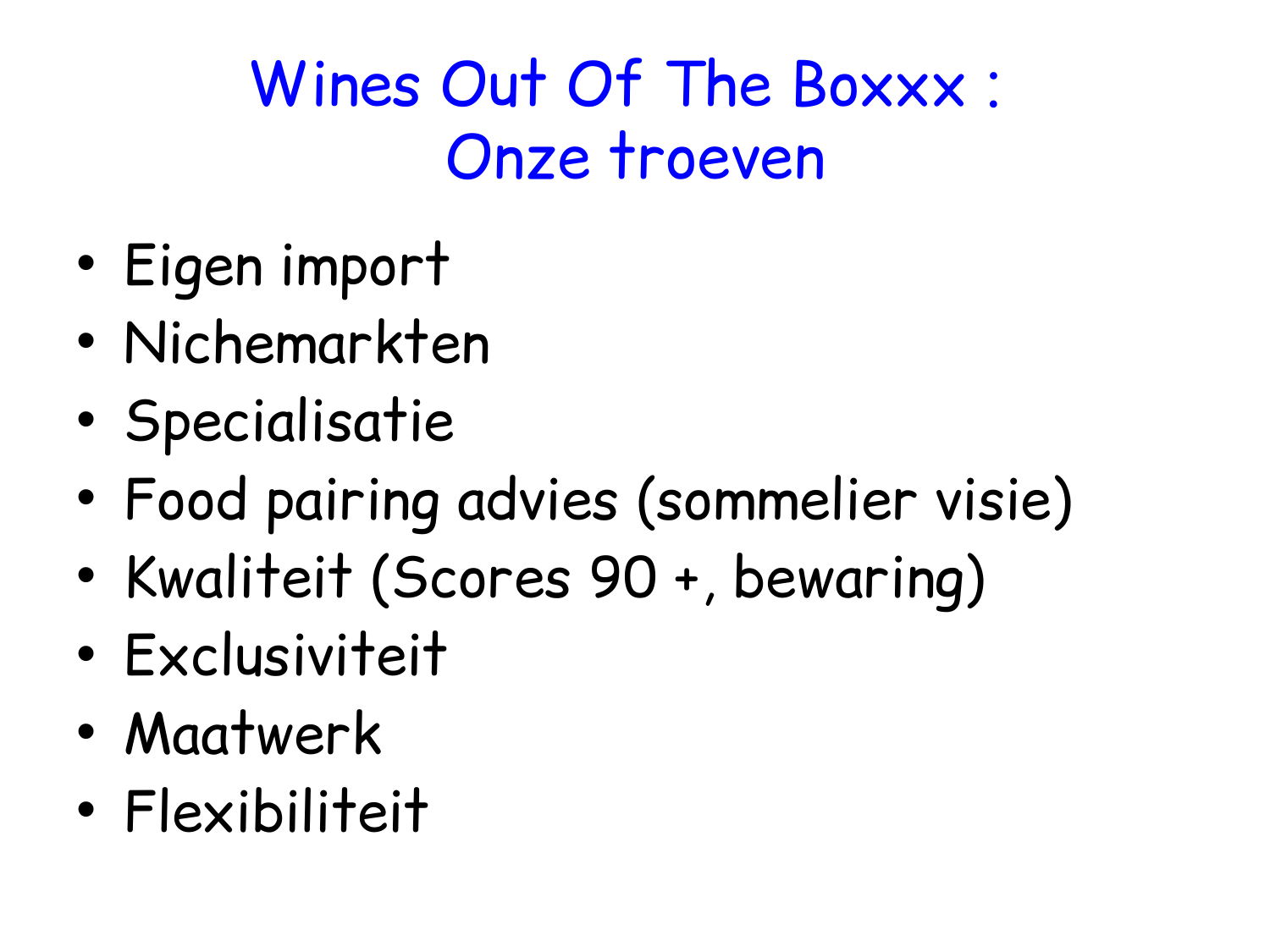

# Wines Out Of The Boxxx : Onze troeven
Eigen import
Nichemarkten
Specialisatie
Food pairing advies (sommelier visie)
Kwaliteit (Scores 90 +, bewaring)
Exclusiviteit
Maatwerk
Flexibiliteit